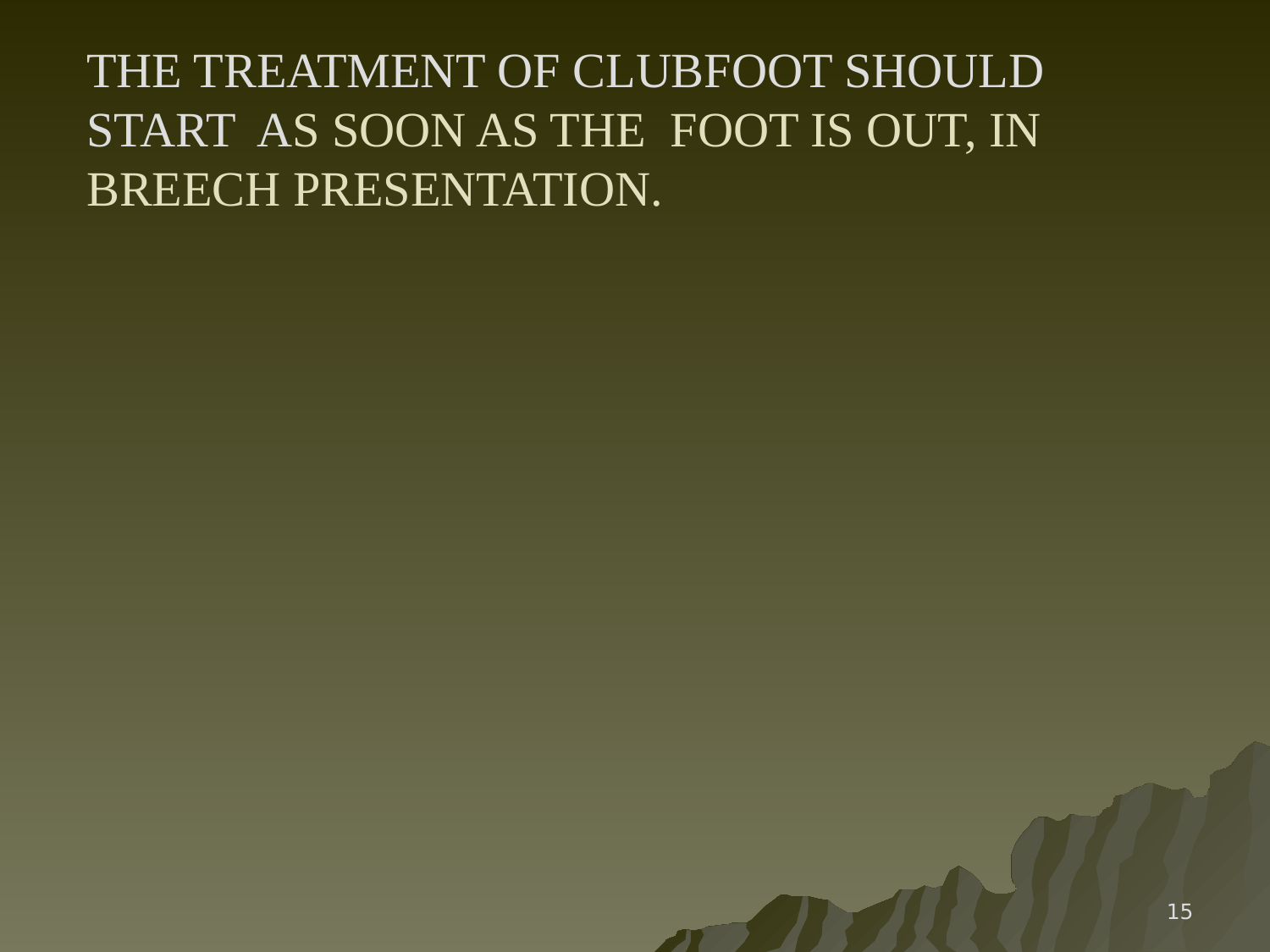

THE TREATMENT OF CLUBFOOT SHOULD START  AS SOON AS THE  FOOT IS OUT, IN BREECH PRESENTATION.

15